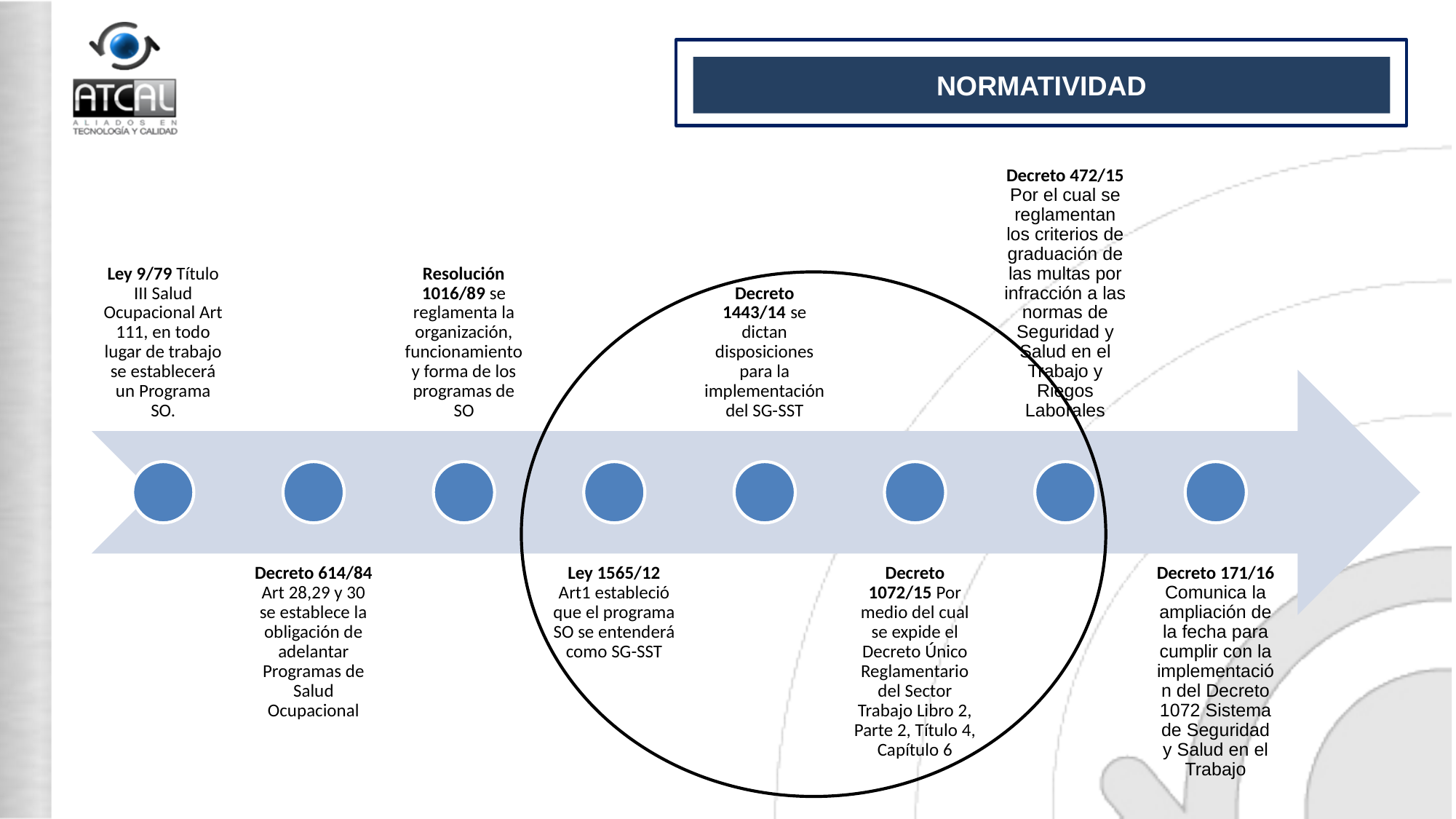

NORMATIVIDAD
Ley 9/79 Título III Salud Ocupacional Art 111, en todo lugar de trabajo se establecerá un Programa SO.
Decreto 614/84 Art 28,29 y 30 se establece la obligación de adelantar Programas de Salud Ocupacional
Resolución 1016/89 se reglamenta la organización, funcionamiento y forma de los programas de SO
Ley 1565/12 Art1 estableció que el programa SO se entenderá como SG-SST
Decreto 1443/14 se dictan disposiciones para la implementación del SG-SST
Decreto 1072/15 Por medio del cual se expide el Decreto Único Reglamentario del Sector Trabajo Libro 2, Parte 2, Título 4, Capítulo 6
Decreto 472/15 Por el cual se reglamentan los criterios de graduación de las multas por infracción a las normas de Seguridad y Salud en el Trabajo y Riegos Laborales
Decreto 171/16 Comunica la ampliación de la fecha para cumplir con la implementación del Decreto 1072 Sistema de Seguridad y Salud en el Trabajo